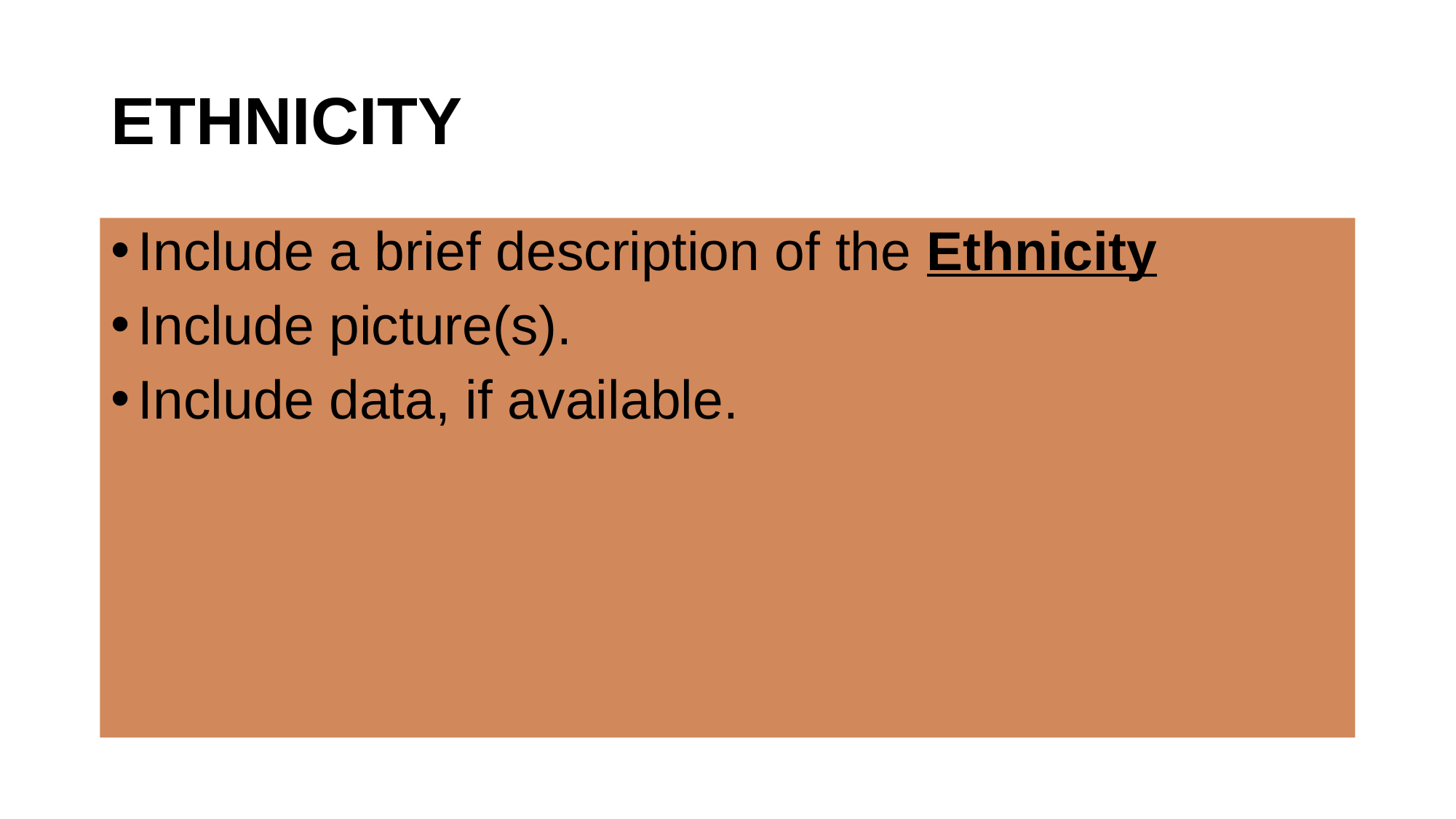

# ETHNICITY
Include a brief description of the Ethnicity
Include picture(s).
Include data, if available.